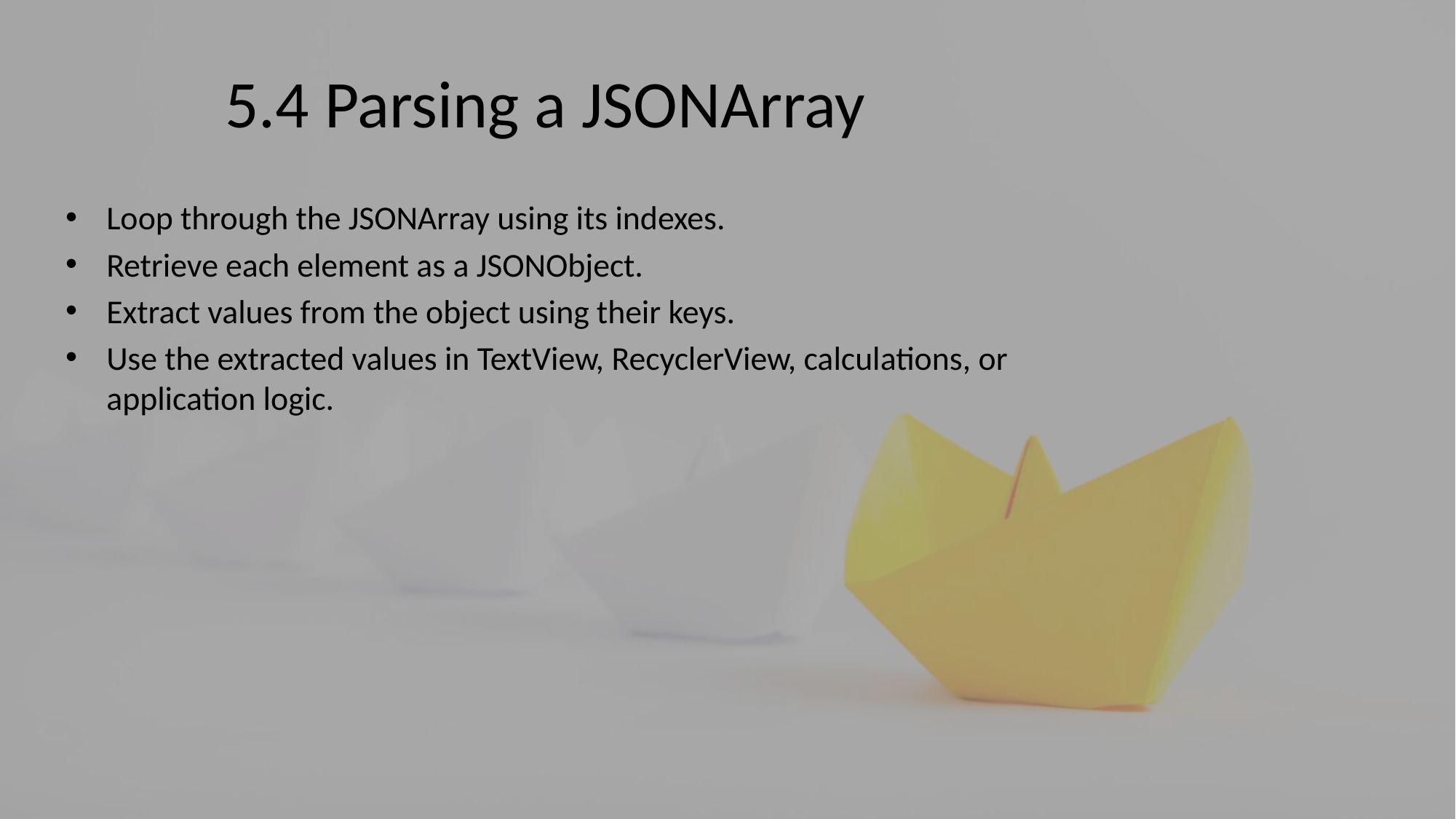

# 5.4 Parsing a JSONArray
Loop through the JSONArray using its indexes.
Retrieve each element as a JSONObject.
Extract values from the object using their keys.
Use the extracted values in TextView, RecyclerView, calculations, or application logic.